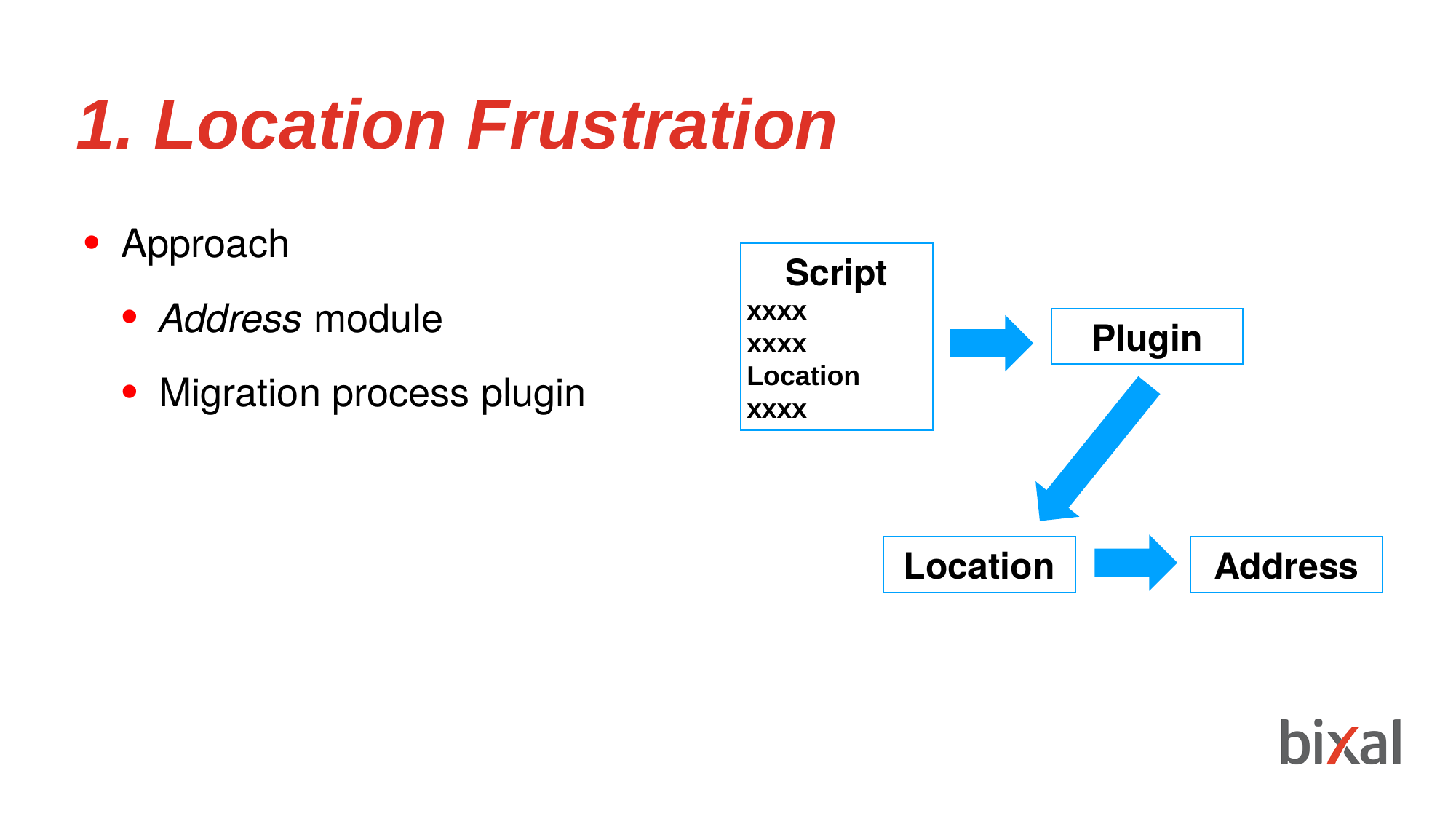

1. Location Frustration
Approach
Address module
Migration process plugin

Script
xxxx
xxxx
Location
xxxx
Plugin

Location
Address